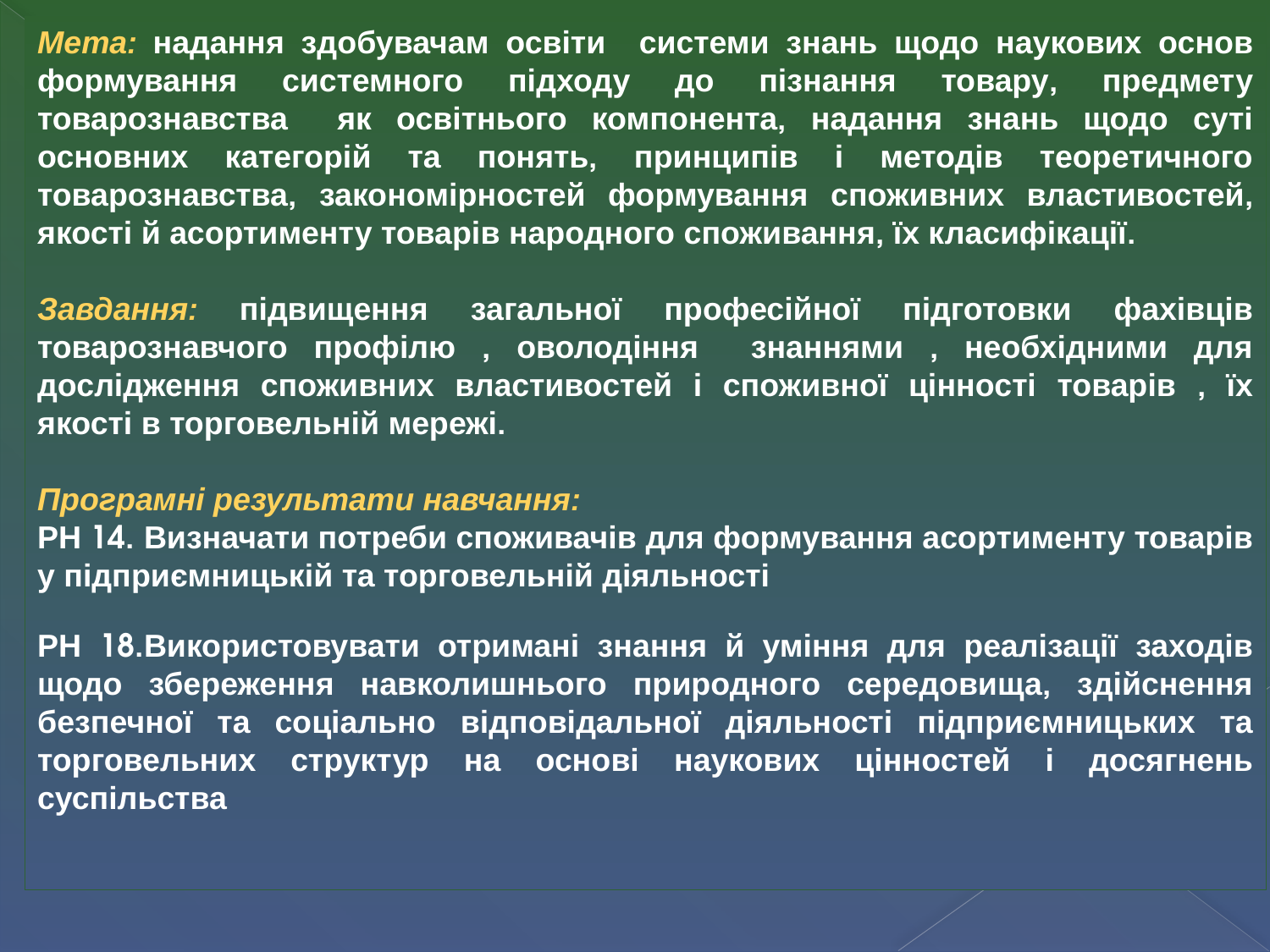

Мета: надання здобувачам освіти  системи знань щодо наукових основ формування системного підходу до пізнання товару, предмету товарознавства  як освітнього компонента, надання знань щодо суті основних категорій та понять, принципів і методів теоретичного товарознавства, закономірностей формування споживних властивостей, якості й асортименту товарів народного споживання, їх класифікації.

Завдання: підвищення загальної професійної підготовки фахівців товарознавчого профілю , оволодіння  знаннями , необхідними для дослідження споживних властивостей і споживної цінності товарів , їх якості в торговельній мережі.

Програмні результати навчання:
РН 14. Визначати потреби споживачів для формування асортименту товарів у підприємницькій та торговельній діяльності
РН 18.Використовувати отримані знання й уміння для реалізації заходів щодо збереження навколишнього природного середовища, здійснення безпечної та соціально відповідальної діяльності підприємницьких та торговельних структур на основі наукових цінностей і досягнень суспільства